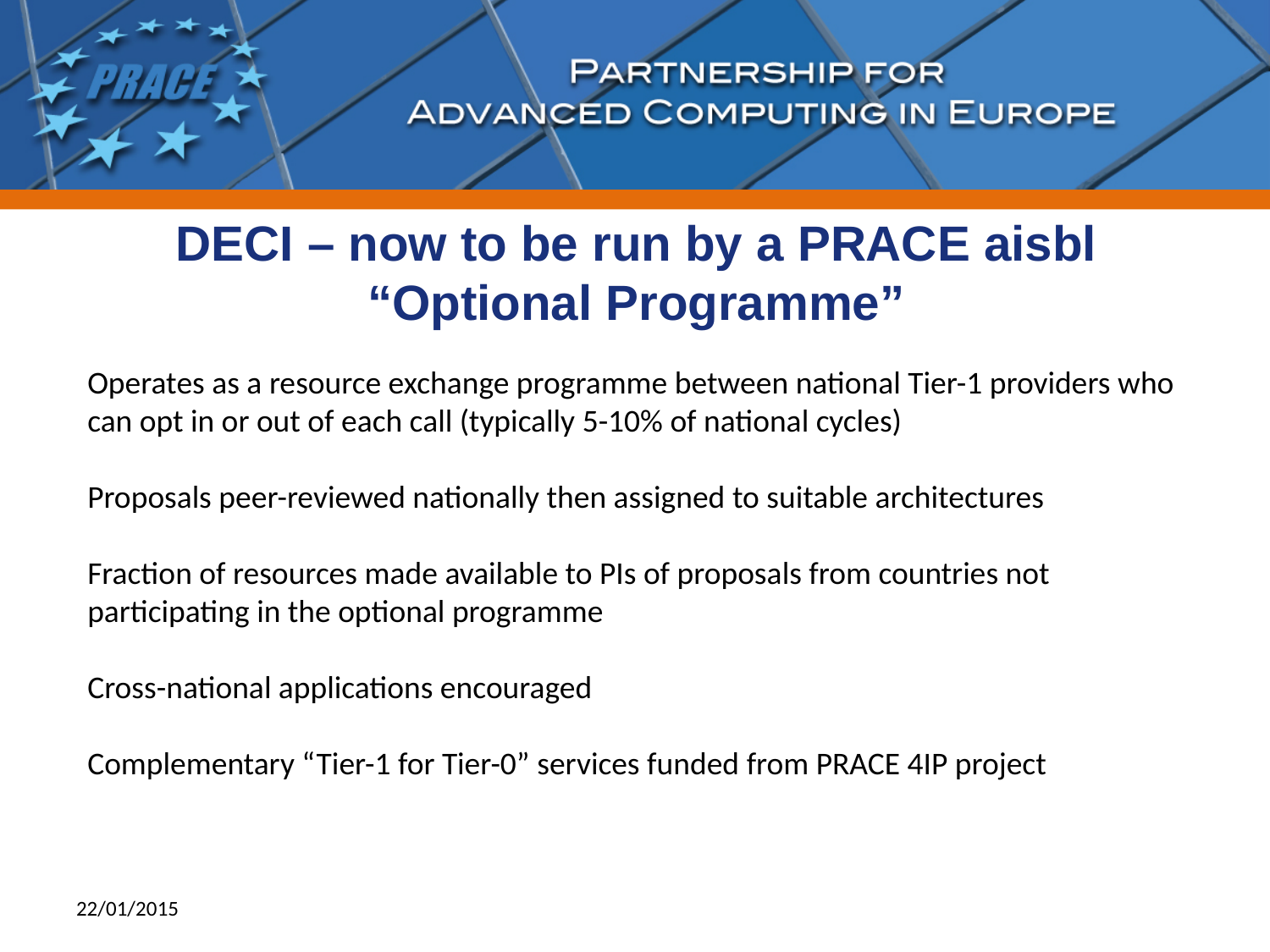

# DECI – now to be run by a PRACE aisbl “Optional Programme”
Operates as a resource exchange programme between national Tier-1 providers who can opt in or out of each call (typically 5-10% of national cycles)

Proposals peer-reviewed nationally then assigned to suitable architectures

Fraction of resources made available to PIs of proposals from countries not participating in the optional programme

Cross-national applications encouraged

Complementary “Tier-1 for Tier-0” services funded from PRACE 4IP project

22/01/2015